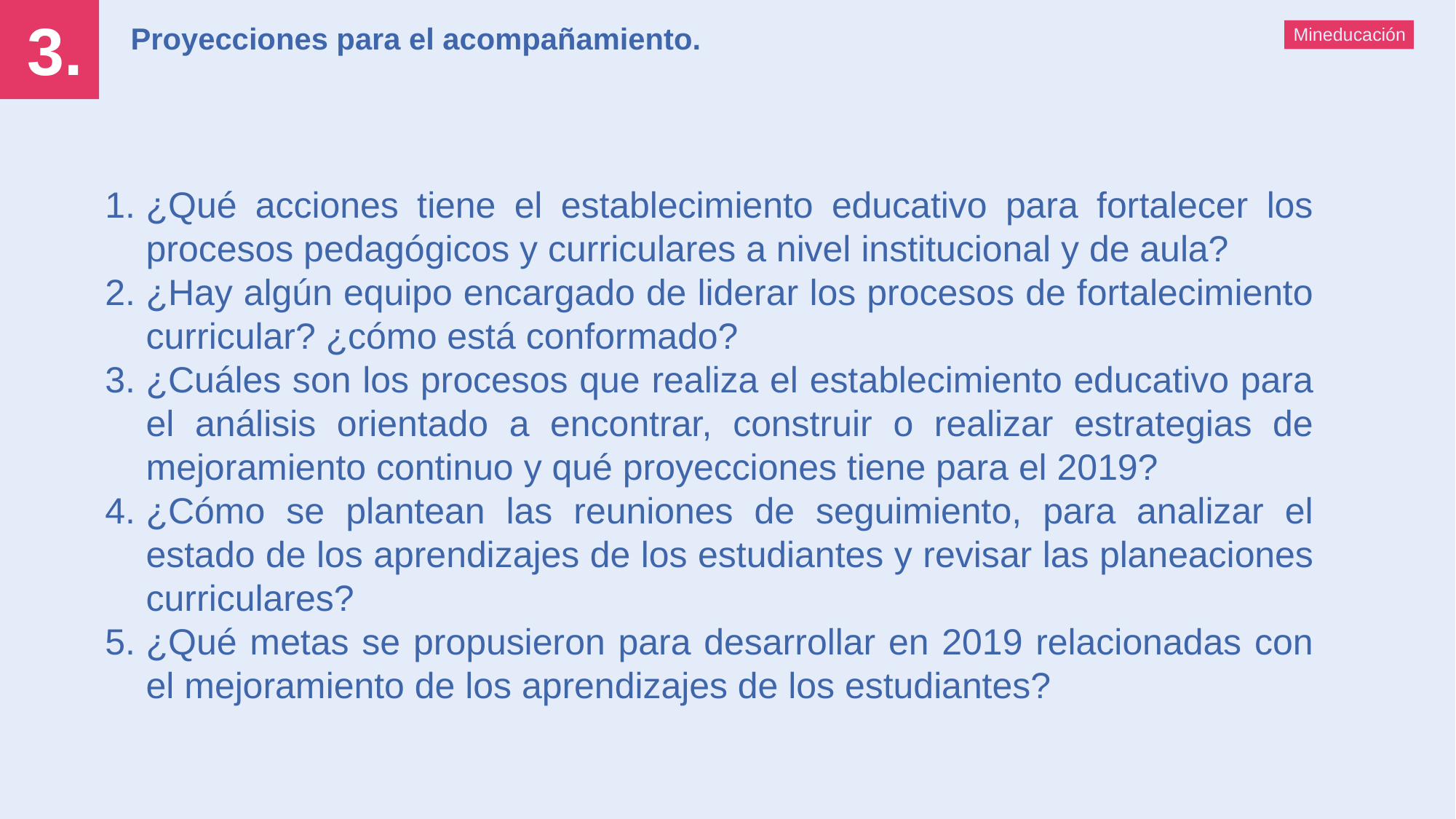

3.
Proyecciones para el acompañamiento.
Mineducación

¿Qué acciones tiene el establecimiento educativo para fortalecer los procesos pedagógicos y curriculares a nivel institucional y de aula?
¿Hay algún equipo encargado de liderar los procesos de fortalecimiento curricular? ¿cómo está conformado?
¿Cuáles son los procesos que realiza el establecimiento educativo para el análisis orientado a encontrar, construir o realizar estrategias de mejoramiento continuo y qué proyecciones tiene para el 2019?
¿Cómo se plantean las reuniones de seguimiento, para analizar el estado de los aprendizajes de los estudiantes y revisar las planeaciones curriculares?
¿Qué metas se propusieron para desarrollar en 2019 relacionadas con el mejoramiento de los aprendizajes de los estudiantes?